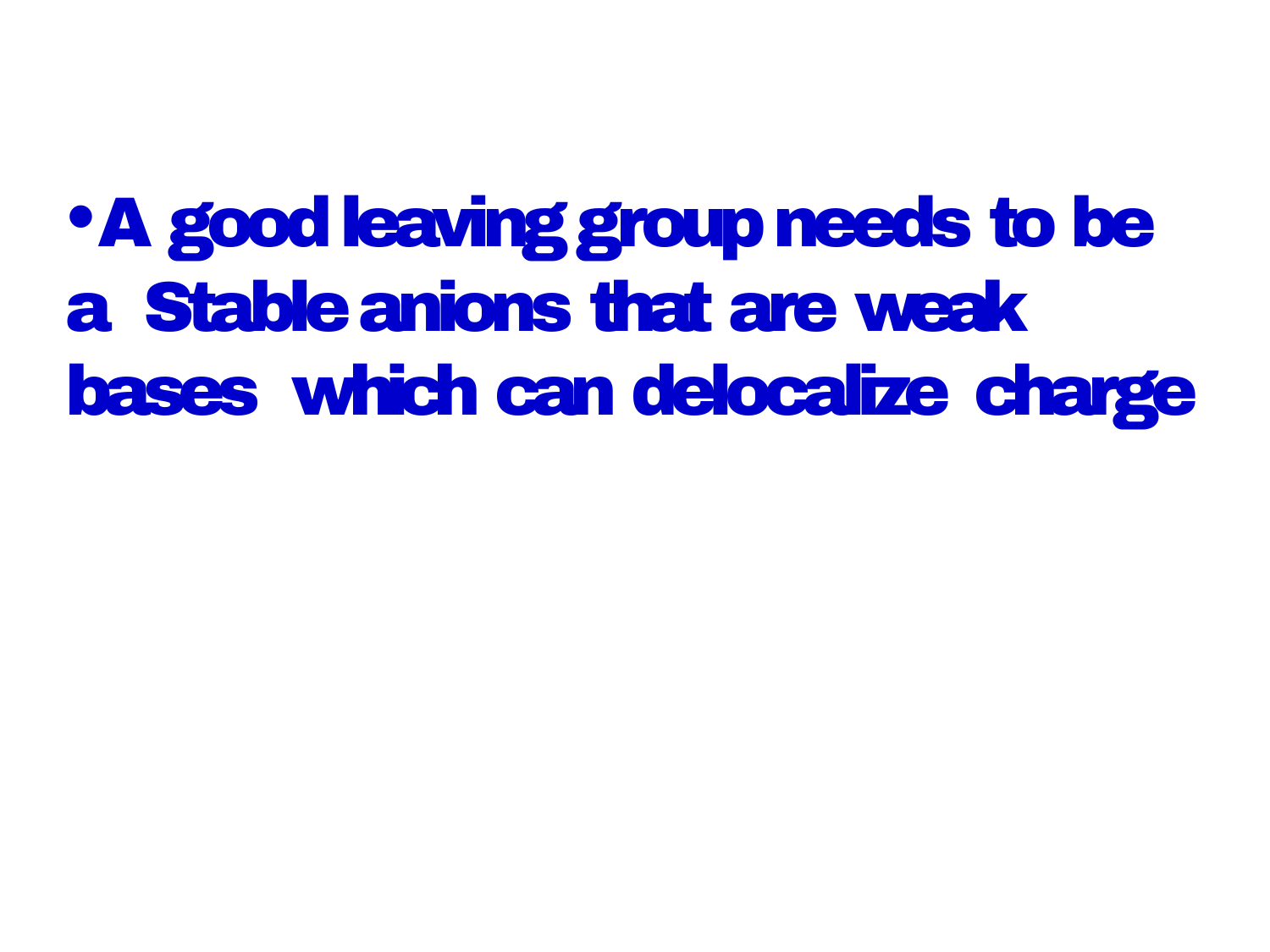

A good leaving group needs to be a  Stable anions that are weak bases  which can delocalize charge